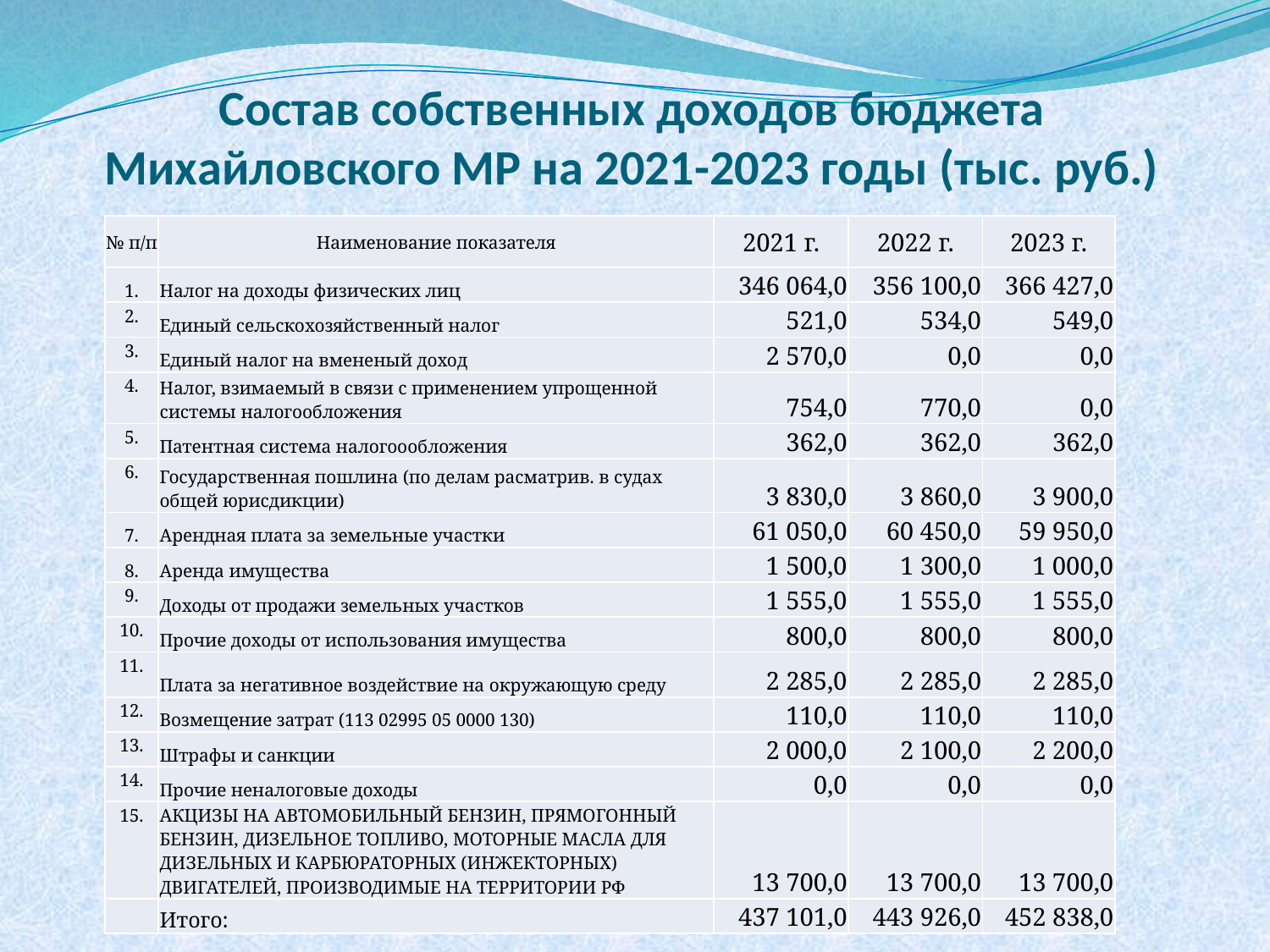

# Состав собственных доходов бюджета Михайловского МР на 2021-2023 годы (тыс. руб.)
| № п/п | Наименование показателя | 2021 г. | 2022 г. | 2023 г. |
| --- | --- | --- | --- | --- |
| 1. | Налог на доходы физических лиц | 346 064,0 | 356 100,0 | 366 427,0 |
| 2. | Единый сельскохозяйственный налог | 521,0 | 534,0 | 549,0 |
| 3. | Единый налог на вмененый доход | 2 570,0 | 0,0 | 0,0 |
| 4. | Налог, взимаемый в связи с применением упрощенной системы налогообложения | 754,0 | 770,0 | 0,0 |
| 5. | Патентная система налогоообложения | 362,0 | 362,0 | 362,0 |
| 6. | Государственная пошлина (по делам расматрив. в судах общей юрисдикции) | 3 830,0 | 3 860,0 | 3 900,0 |
| 7. | Арендная плата за земельные участки | 61 050,0 | 60 450,0 | 59 950,0 |
| 8. | Аренда имущества | 1 500,0 | 1 300,0 | 1 000,0 |
| 9. | Доходы от продажи земельных участков | 1 555,0 | 1 555,0 | 1 555,0 |
| 10. | Прочие доходы от использования имущества | 800,0 | 800,0 | 800,0 |
| 11. | Плата за негативное воздействие на окружающую среду | 2 285,0 | 2 285,0 | 2 285,0 |
| 12. | Возмещение затрат (113 02995 05 0000 130) | 110,0 | 110,0 | 110,0 |
| 13. | Штрафы и санкции | 2 000,0 | 2 100,0 | 2 200,0 |
| 14. | Прочие неналоговые доходы | 0,0 | 0,0 | 0,0 |
| 15. | АКЦИЗЫ НА АВТОМОБИЛЬНЫЙ БЕНЗИН, ПРЯМОГОННЫЙ БЕНЗИН, ДИЗЕЛЬНОЕ ТОПЛИВО, МОТОРНЫЕ МАСЛА ДЛЯ ДИЗЕЛЬНЫХ И КАРБЮРАТОРНЫХ (ИНЖЕКТОРНЫХ) ДВИГАТЕЛЕЙ, ПРОИЗВОДИМЫЕ НА ТЕРРИТОРИИ РФ | 13 700,0 | 13 700,0 | 13 700,0 |
|  | Итого: | 437 101,0 | 443 926,0 | 452 838,0 |